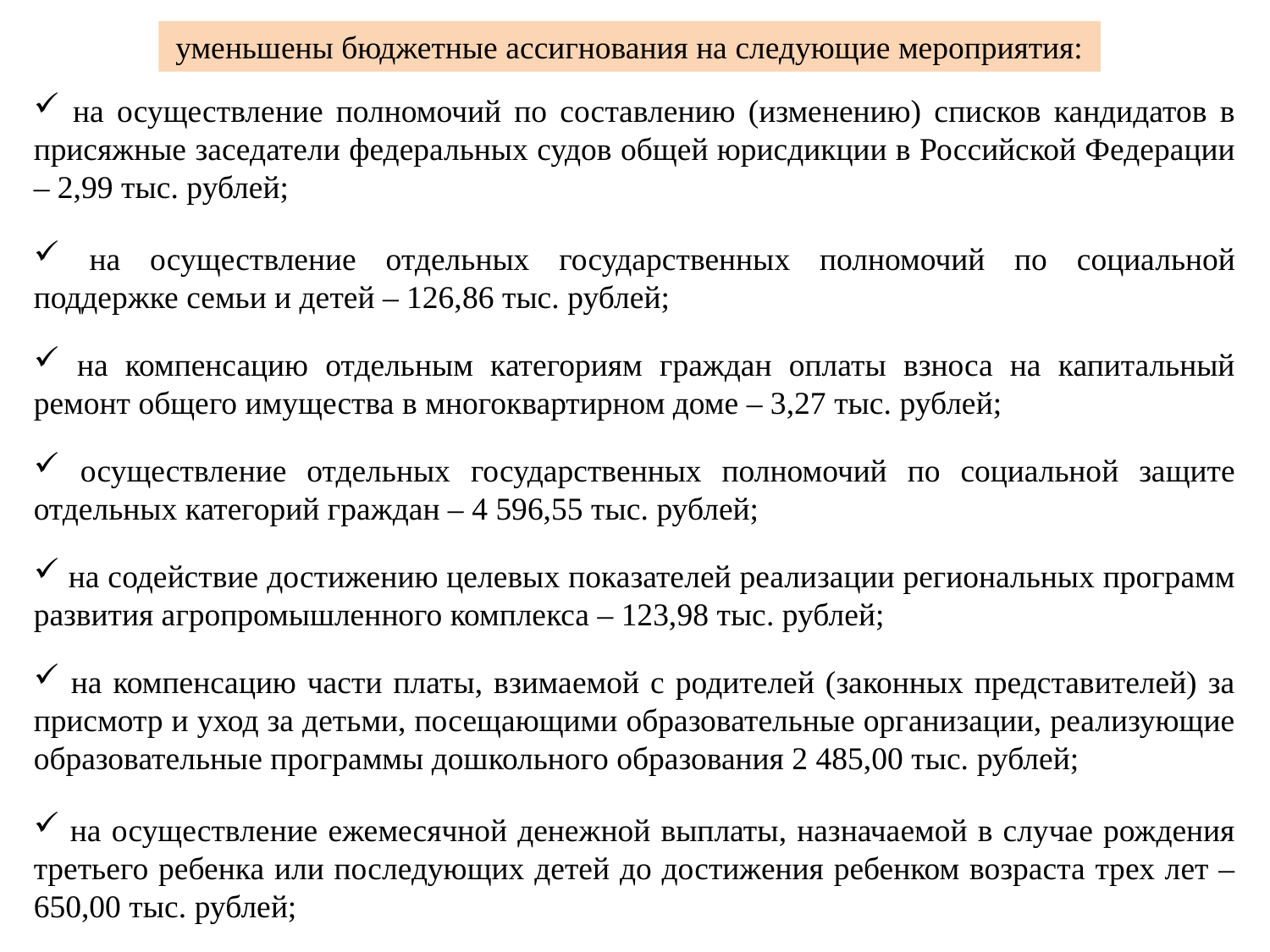

уменьшены бюджетные ассигнования на следующие мероприятия:
 на осуществление полномочий по составлению (изменению) списков кандидатов в присяжные заседатели федеральных судов общей юрисдикции в Российской Федерации – 2,99 тыс. рублей;
 на осуществление отдельных государственных полномочий по социальной поддержке семьи и детей – 126,86 тыс. рублей;
 на компенсацию отдельным категориям граждан оплаты взноса на капитальный ремонт общего имущества в многоквартирном доме – 3,27 тыс. рублей;
 осуществление отдельных государственных полномочий по социальной защите отдельных категорий граждан – 4 596,55 тыс. рублей;
 на содействие достижению целевых показателей реализации региональных программ развития агропромышленного комплекса – 123,98 тыс. рублей;
 на компенсацию части платы, взимаемой с родителей (законных представителей) за присмотр и уход за детьми, посещающими образовательные организации, реализующие образовательные программы дошкольного образования 2 485,00 тыс. рублей;
 на осуществление ежемесячной денежной выплаты, назначаемой в случае рождения третьего ребенка или последующих детей до достижения ребенком возраста трех лет – 650,00 тыс. рублей;